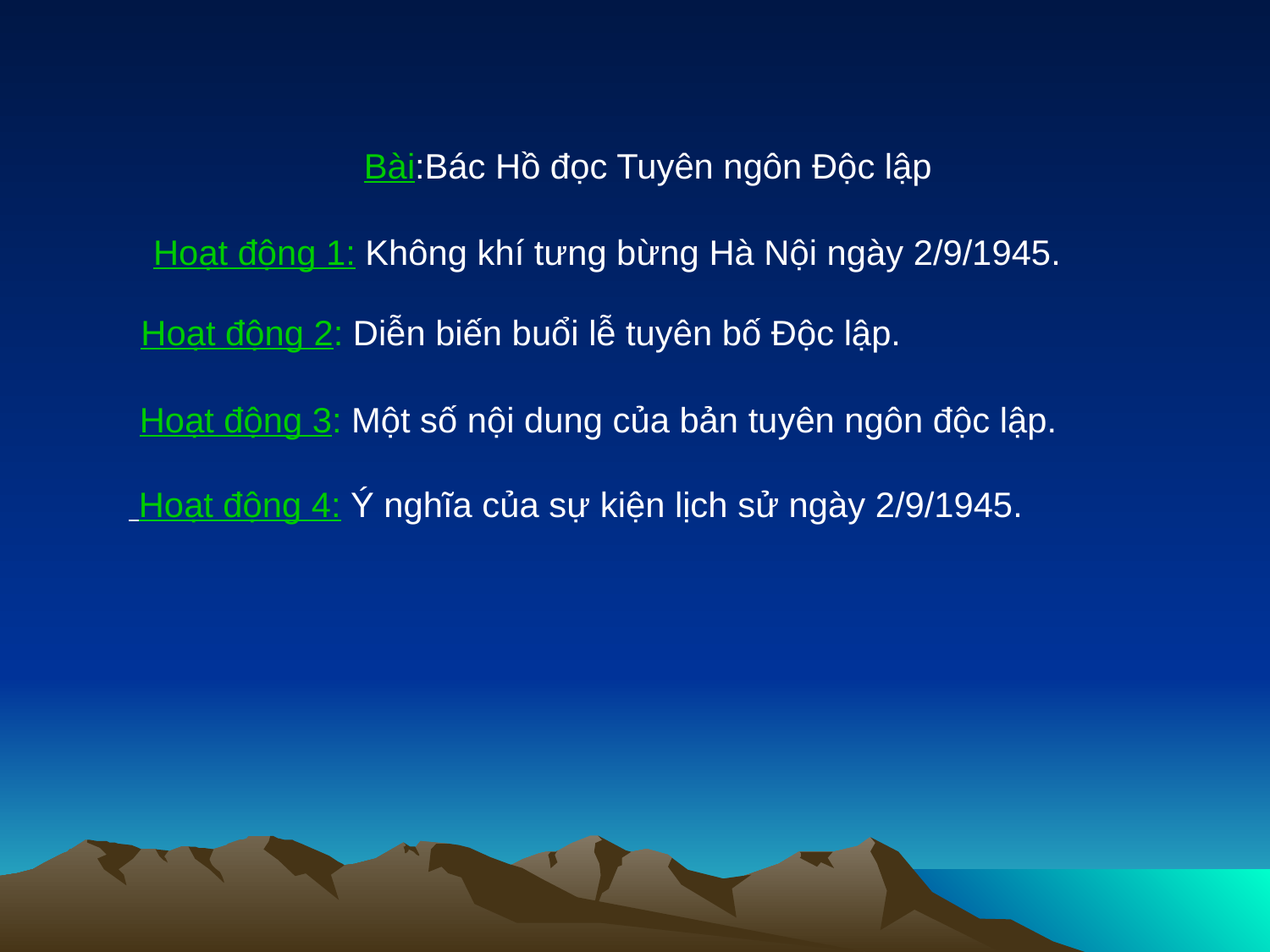

#

Bài:Bác Hồ đọc Tuyên ngôn Độc lập

Hoạt động 1: Không khí tưng bừng Hà Nội ngày 2/9/1945.
 Hoạt động 2: Diễn biến buổi lễ tuyên bố Độc lập.

Hoạt động 3: Một số nội dung của bản tuyên ngôn độc lập.

 Hoạt động 4: Ý nghĩa của sự kiện lịch sử ngày 2/9/1945.